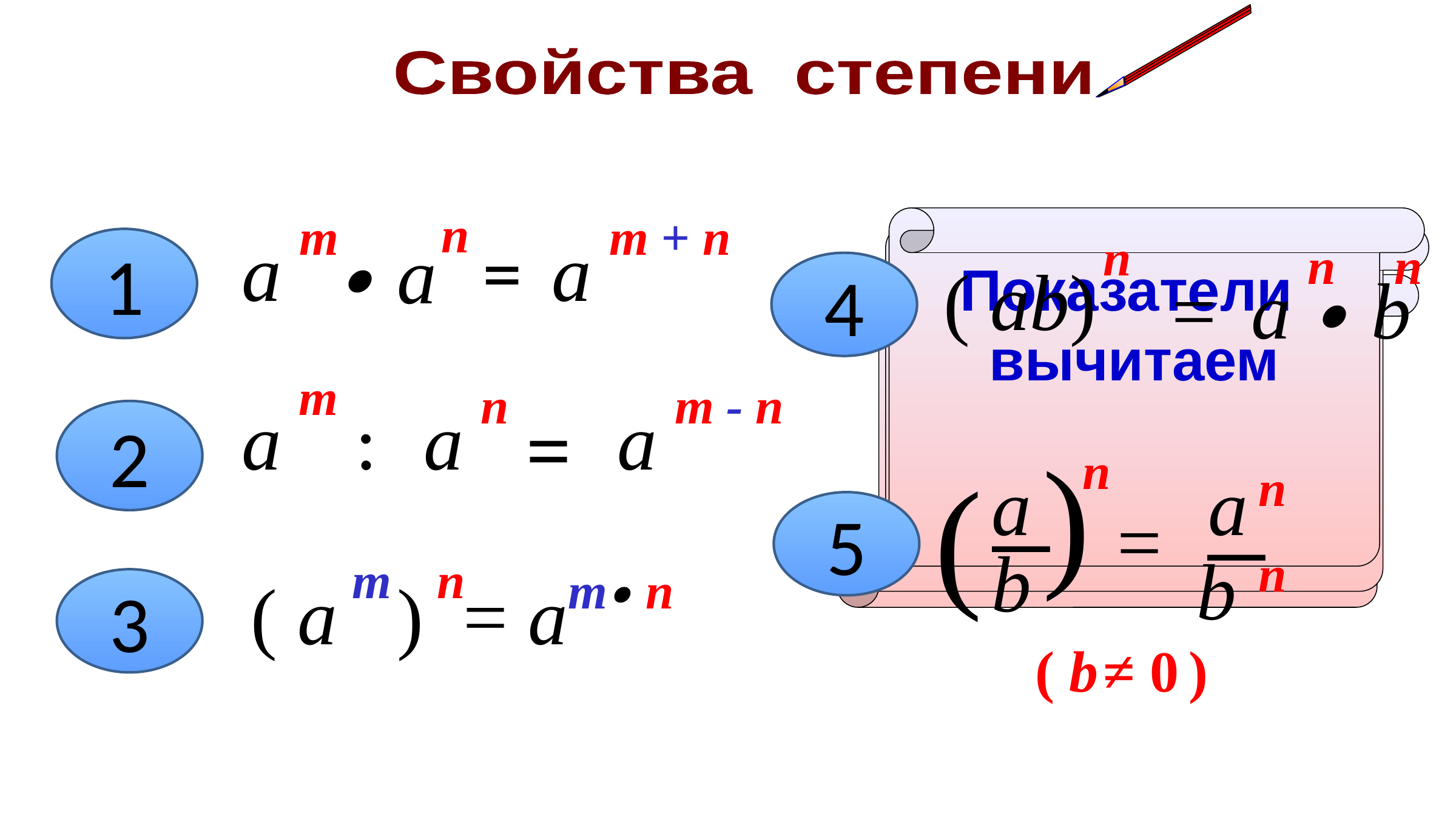

Свойства  степени

п
т
т + п
Показатели  вычитаем
a
=
a
∙ a
n
Показатели  складываем
n
n
1
( аb)

4
=
а ∙ b
Показатели умножаем

т
п
т - п
:
a
a
a

=
2
n
(
а
а
n
(
=
5
—
—
b
b
n
т
 п
т∙ п
( а   )  = а
3
(
b
≠ 0
)